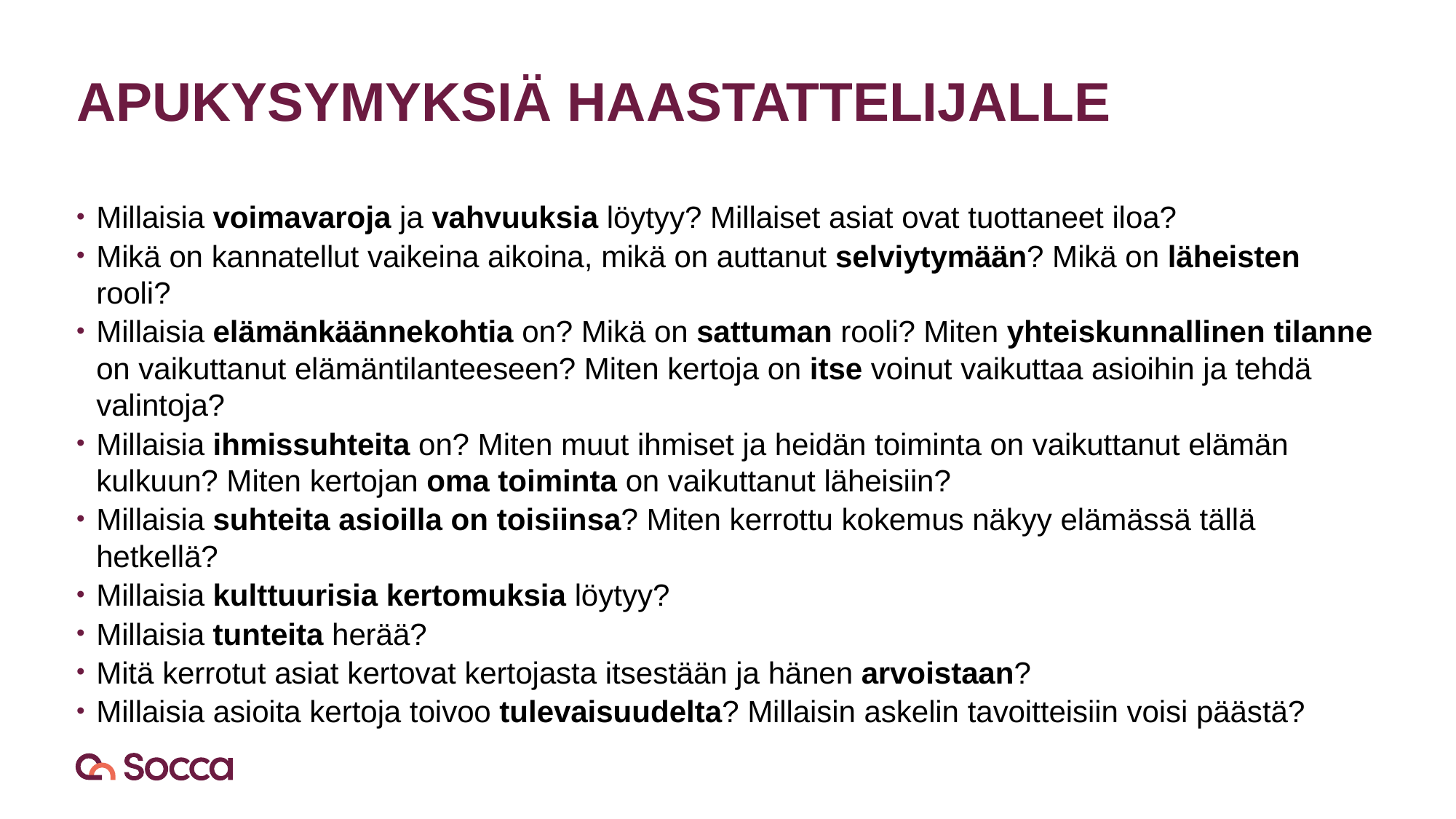

# APUKYSYMYKSIÄ HAASTATTELIJALLE
Millaisia voimavaroja ja vahvuuksia löytyy? Millaiset asiat ovat tuottaneet iloa?
Mikä on kannatellut vaikeina aikoina, mikä on auttanut selviytymään? Mikä on läheisten rooli?
Millaisia elämänkäännekohtia on? Mikä on sattuman rooli? Miten yhteiskunnallinen tilanne on vaikuttanut elämäntilanteeseen? Miten kertoja on itse voinut vaikuttaa asioihin ja tehdä valintoja?
Millaisia ihmissuhteita on? Miten muut ihmiset ja heidän toiminta on vaikuttanut elämän kulkuun? Miten kertojan oma toiminta on vaikuttanut läheisiin?
Millaisia suhteita asioilla on toisiinsa? Miten kerrottu kokemus näkyy elämässä tällä hetkellä?
Millaisia kulttuurisia kertomuksia löytyy?
Millaisia tunteita herää?
Mitä kerrotut asiat kertovat kertojasta itsestään ja hänen arvoistaan?
Millaisia asioita kertoja toivoo tulevaisuudelta? Millaisin askelin tavoitteisiin voisi päästä?